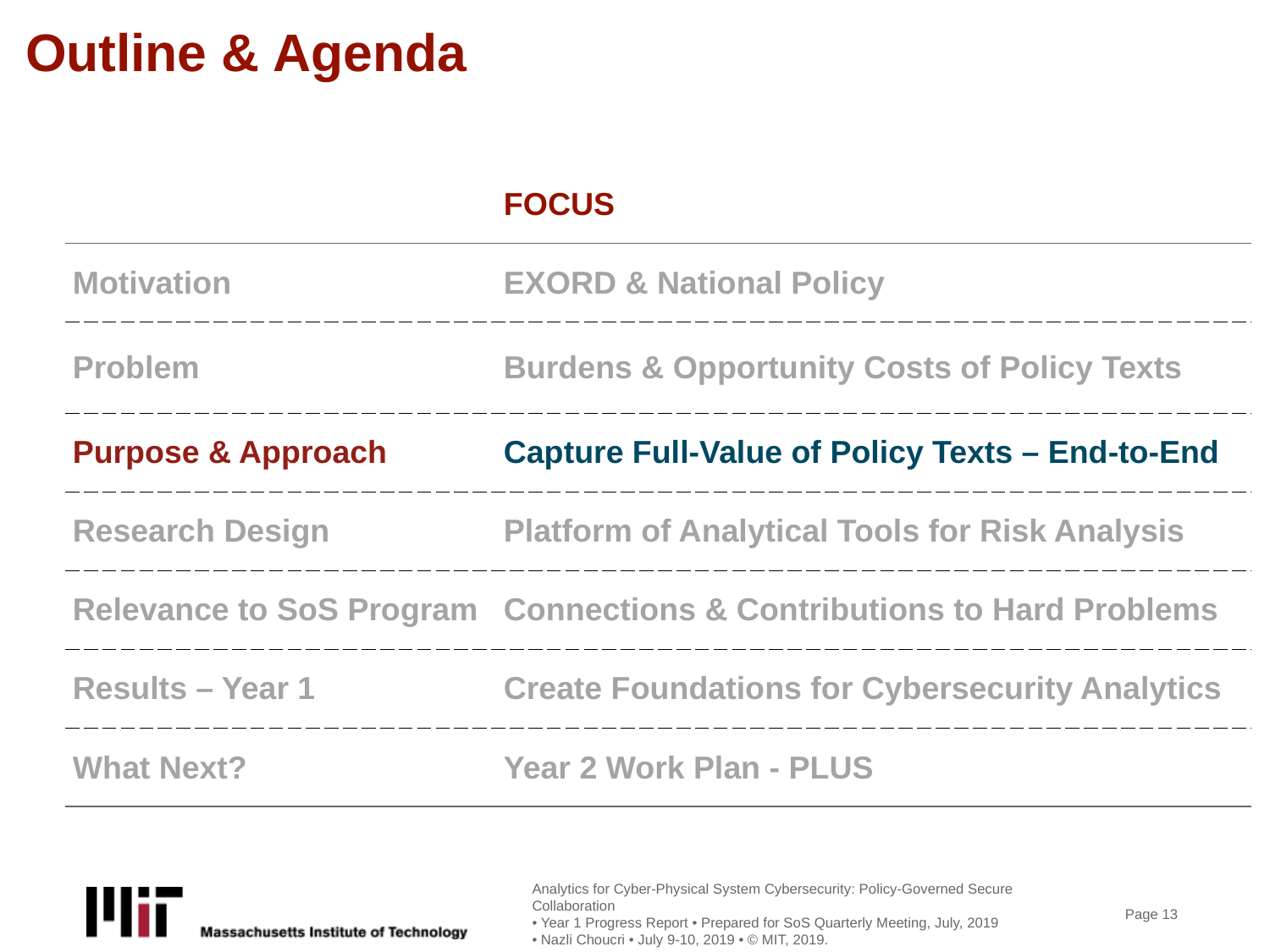

# Outline & Agenda
|  | FOCUS |
| --- | --- |
| Motivation | EXORD & National Policy |
| Problem | Burdens & Opportunity Costs of Policy Texts |
| Purpose & Approach | Capture Full-Value of Policy Texts – End-to-End |
| Research Design | Platform of Analytical Tools for Risk Analysis |
| Relevance to SoS Program | Connections & Contributions to Hard Problems |
| Results – Year 1 | Create Foundations for Cybersecurity Analytics |
| What Next? | Year 2 Work Plan - PLUS |
Analytics for Cyber-Physical System Cybersecurity: Policy-Governed Secure Collaboration
• Year 1 Progress Report • Prepared for SoS Quarterly Meeting, July, 2019
• Nazli Choucri • July 9-10, 2019 • © MIT, 2019.
Page 13